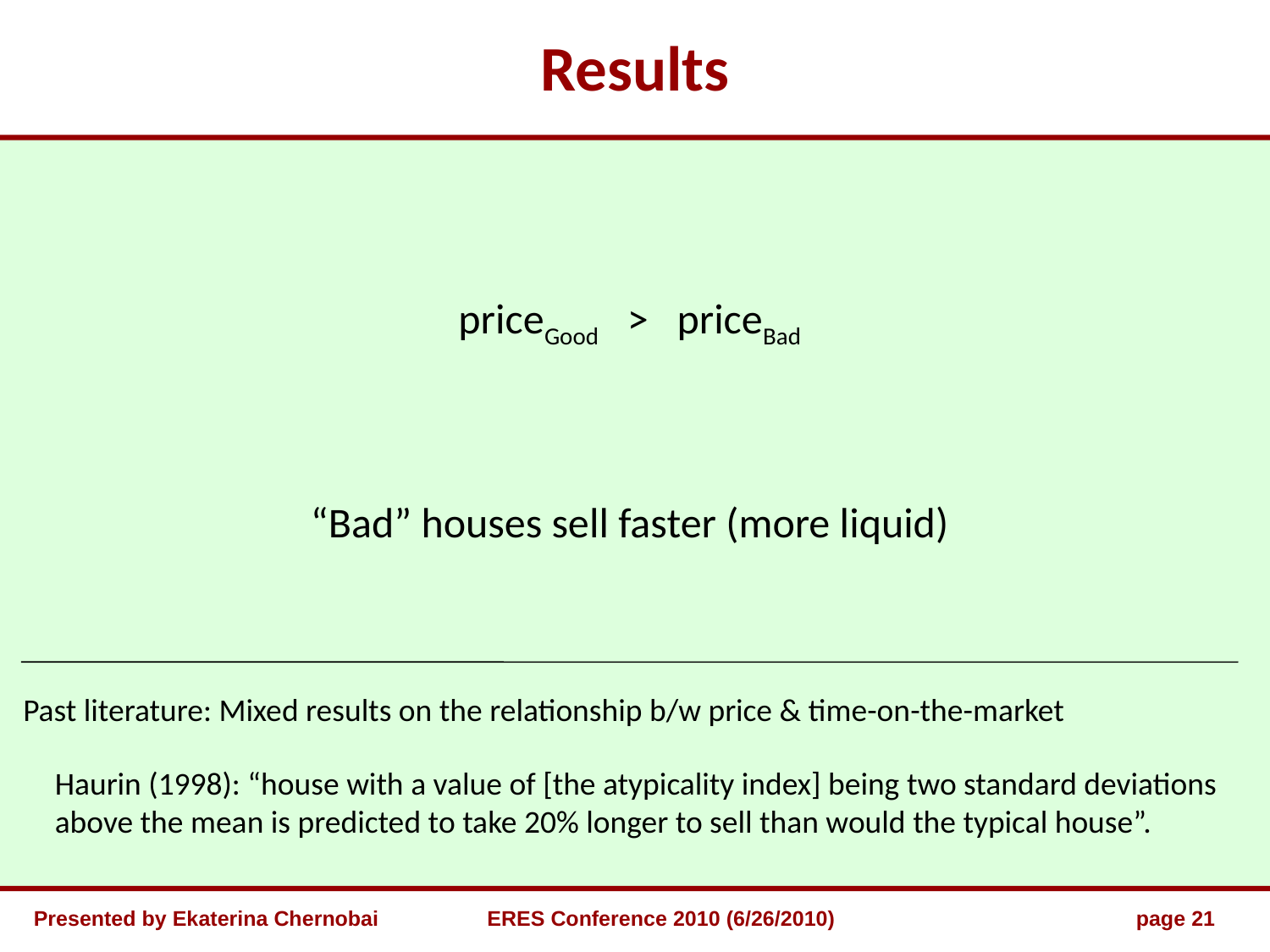

Results
priceGood   >   priceBad

“Bad” houses sell faster (more liquid)

Past literature: Mixed results on the relationship b/w price & time-on-the-market
Haurin (1998): “house with a value of [the atypicality index] being two standard deviations above the mean is predicted to take 20% longer to sell than would the typical house”.
Presented by Ekaterina Chernobai

ERES Conference 2010 (6/26/2010)
page 21